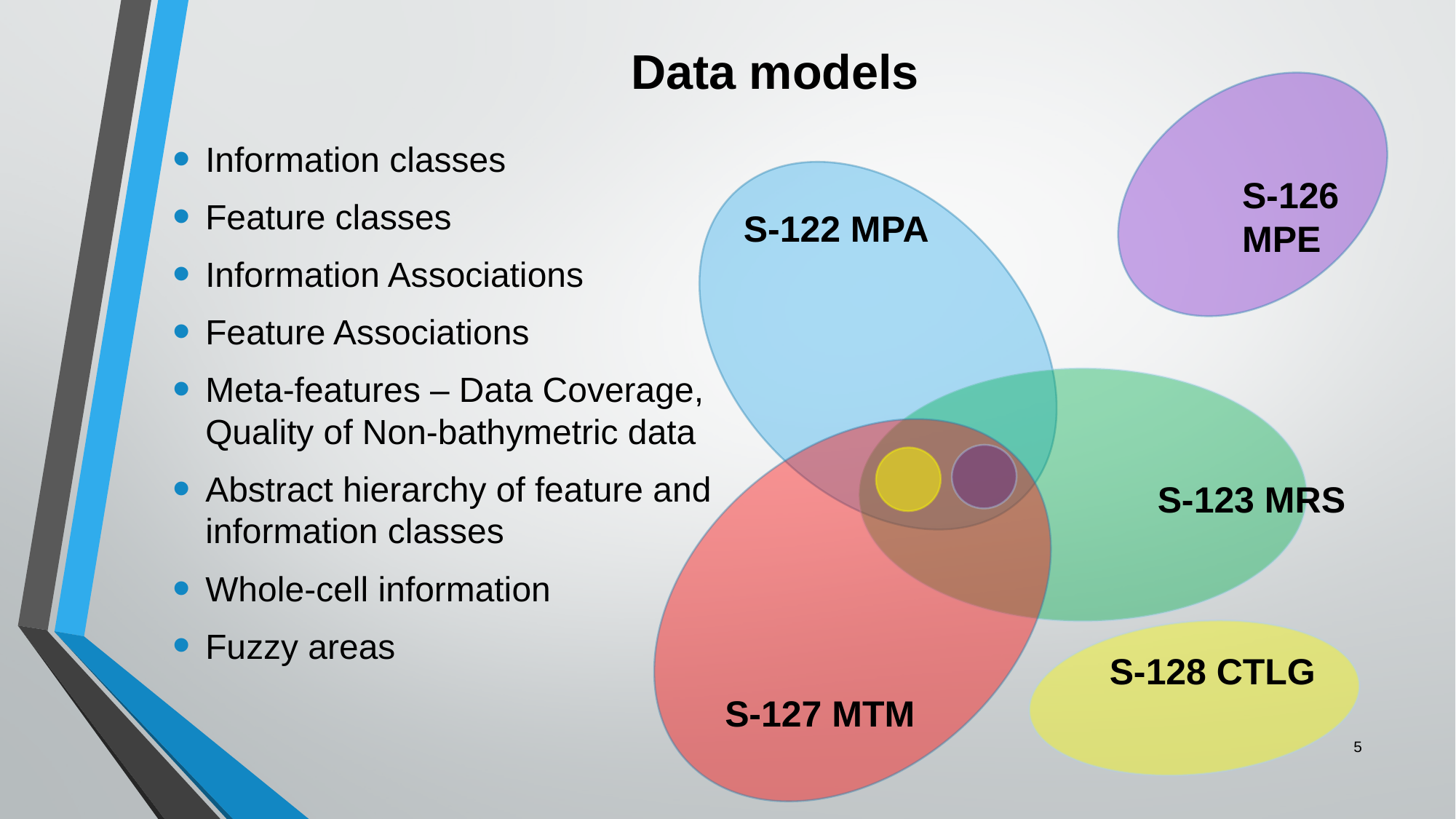

# Data models

Information classes
Feature classes
Information Associations
Feature Associations
Meta-features – Data Coverage, Quality of Non-bathymetric data
Abstract hierarchy of feature and information classes
Whole-cell information
Fuzzy areas
S-126 MPE

S-122 MPA

S-123 MRS

S-128 CTLG
S-127 MTM
5